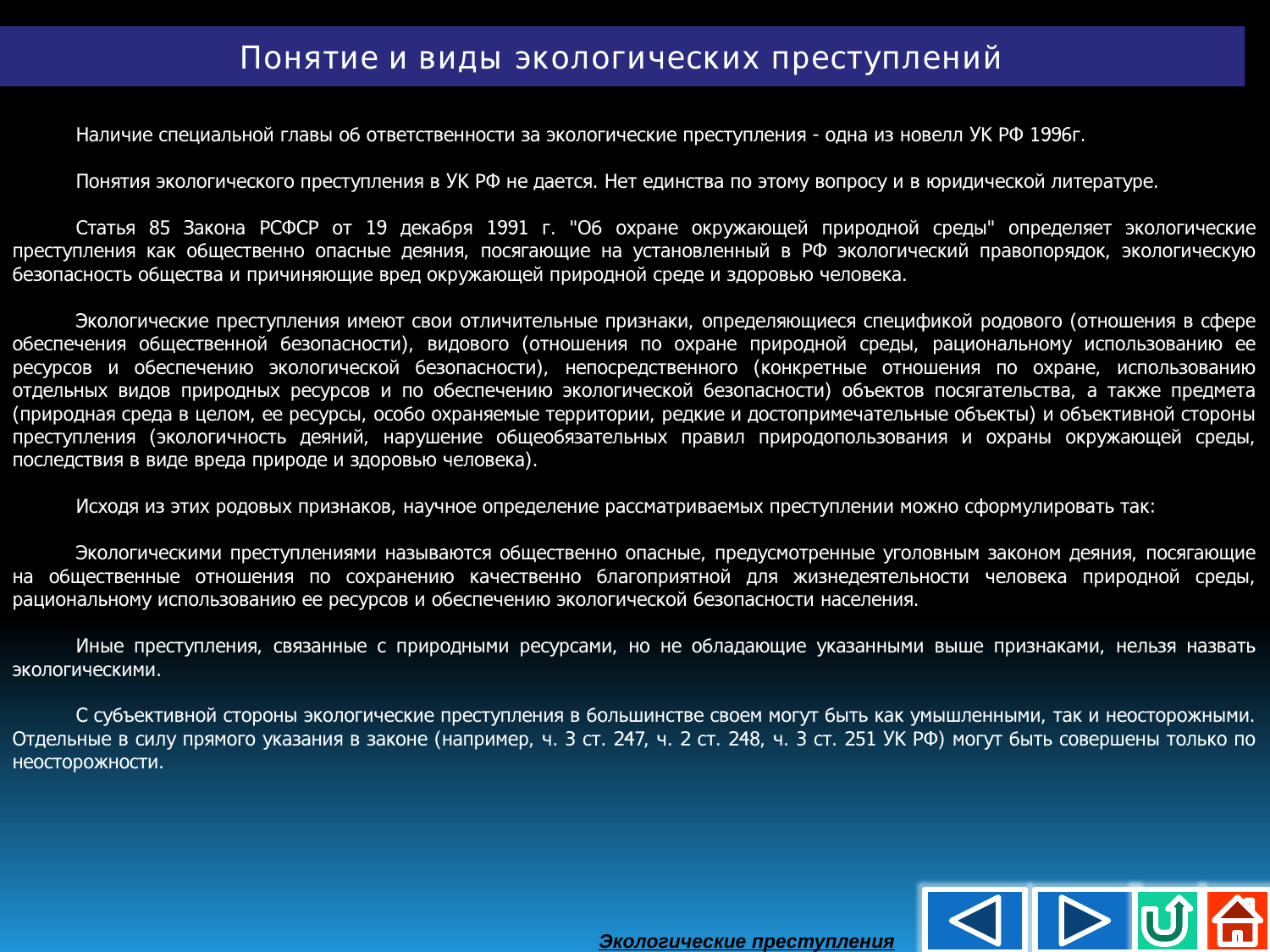

Понятие и виды экологических преступлений
Наличие специальной главы об ответственности за экологические преступления - одна из новелл УК РФ 1996г.

Понятия экологического преступления в УК РФ не дается. Нет единства по этому вопросу и в юридической литературе.

Статья 85 Закона РСФСР от 19 декабря 1991 г. "Об охране окружающей природной среды" определяет экологические преступления как общественно опасные деяния, посягающие на установленный в РФ экологический правопорядок, экологическую безопасность общества и причиняющие вред окружающей природной среде и здоровью человека.

Экологические преступления имеют свои отличительные признаки, определяющиеся спецификой родового (отношения в сфере обеспечения общественной безопасности), видового (отношения по охране природной среды, рациональному использованию ее ресурсов и обеспечению экологической безопасности), непосредственного (конкретные отношения по охране, использованию отдельных видов природных ресурсов и по обеспечению экологической безопасности) объектов посягательства, а также предмета (природная среда в целом, ее ресурсы, особо охраняемые территории, редкие и достопримечательные объекты) и объективной стороны преступления (экологичность деяний, нарушение общеобязательных правил природопользования и охраны окружающей среды, последствия в виде вреда природе и здоровью человека).

Исходя из этих родовых признаков, научное определение рассматриваемых преступлении можно сформулировать так:

Экологическими преступлениями называются общественно опасные, предусмотренные уголовным законом деяния, посягающие на общественные отношения по сохранению качественно благоприятной для жизнедеятельности человека природной среды, рациональному использованию ее ресурсов и обеспечению экологической безопасности населения.

Иные преступления, связанные с природными ресурсами, но не обладающие указанными выше признаками, нельзя назвать экологическими.

С субъективной стороны экологические преступления в большинстве своем могут быть как умышленными, так и неосторожными. Отдельные в силу прямого указания в законе (например, ч. 3 ст. 247, ч. 2 ст. 248, ч. 3 ст. 251 УК РФ) могут быть совершены только по неосторожности.

Экологические преступления